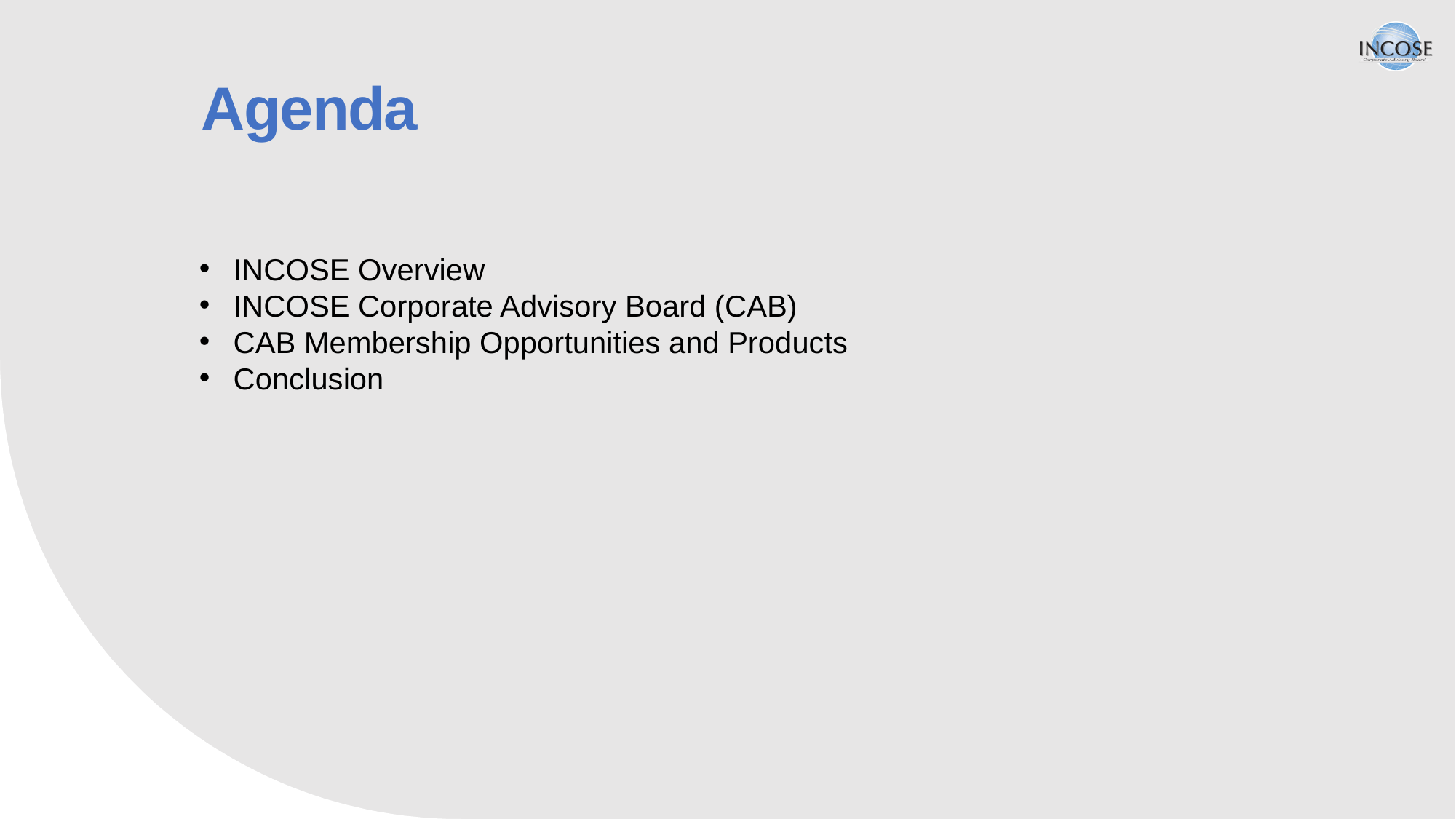

Agenda
INCOSE Overview
INCOSE Corporate Advisory Board (CAB)
CAB Membership Opportunities and Products
Conclusion